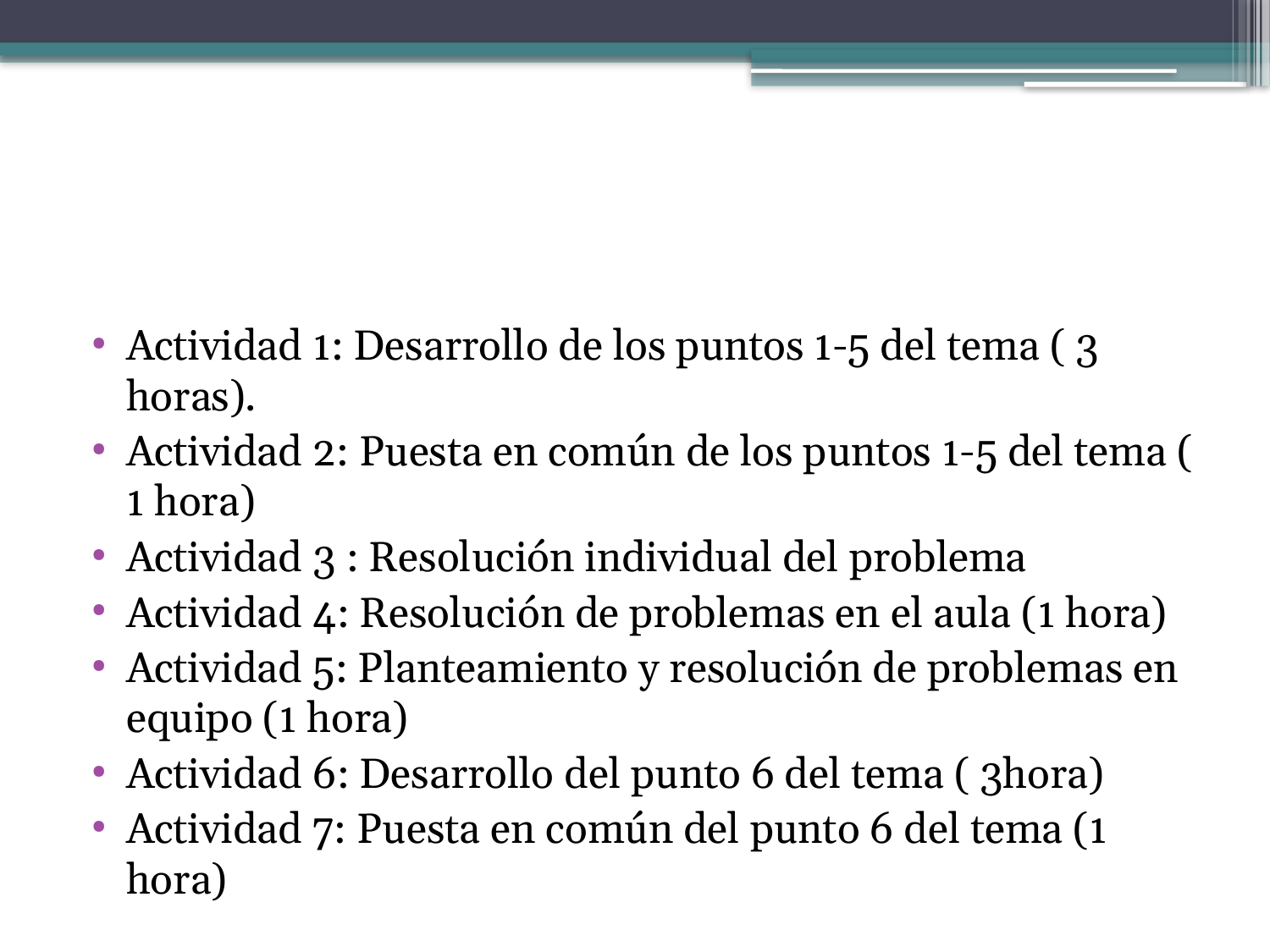

#
Actividad 1: Desarrollo de los puntos 1-5 del tema ( 3 horas).
Actividad 2: Puesta en común de los puntos 1-5 del tema ( 1 hora)
Actividad 3 : Resolución individual del problema
Actividad 4: Resolución de problemas en el aula (1 hora)
Actividad 5: Planteamiento y resolución de problemas en equipo (1 hora)
Actividad 6: Desarrollo del punto 6 del tema ( 3hora)
Actividad 7: Puesta en común del punto 6 del tema (1 hora)